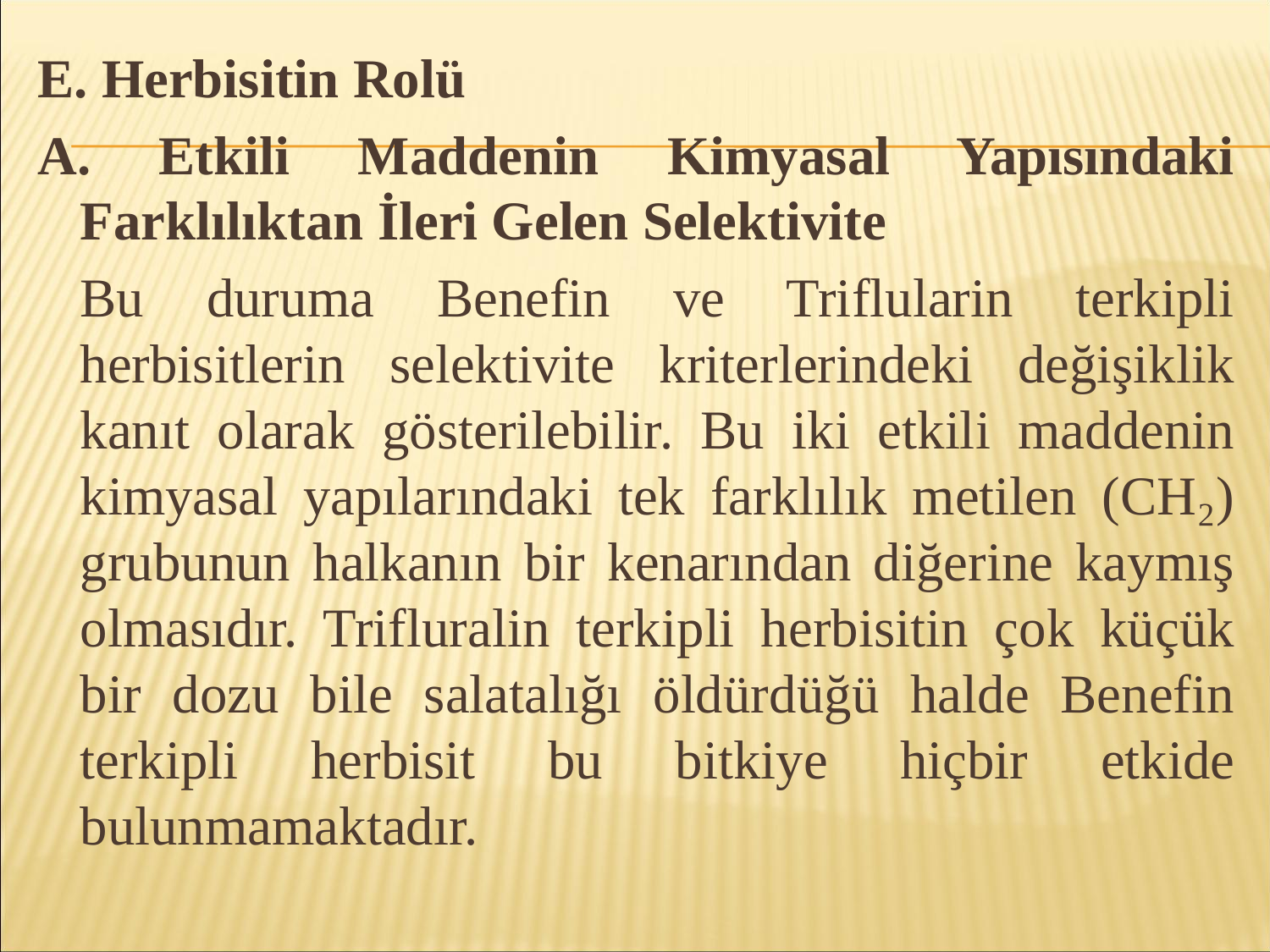

E. Herbisitin Rolü
A. Etkili Maddenin Kimyasal Yapısındaki Farklılıktan İleri Gelen Selektivite
	Bu duruma Benefin ve Triflularin terkipli herbisitlerin selektivite kriterlerindeki değişiklik kanıt olarak gösterilebilir. Bu iki etkili maddenin kimyasal yapılarındaki tek farklılık metilen (CH₂) grubunun halkanın bir kenarından diğerine kaymış olmasıdır. Trifluralin terkipli herbisitin çok küçük bir dozu bile salatalığı öldürdüğü halde Benefin terkipli herbisit bu bitkiye hiçbir etkide bulunmamaktadır.